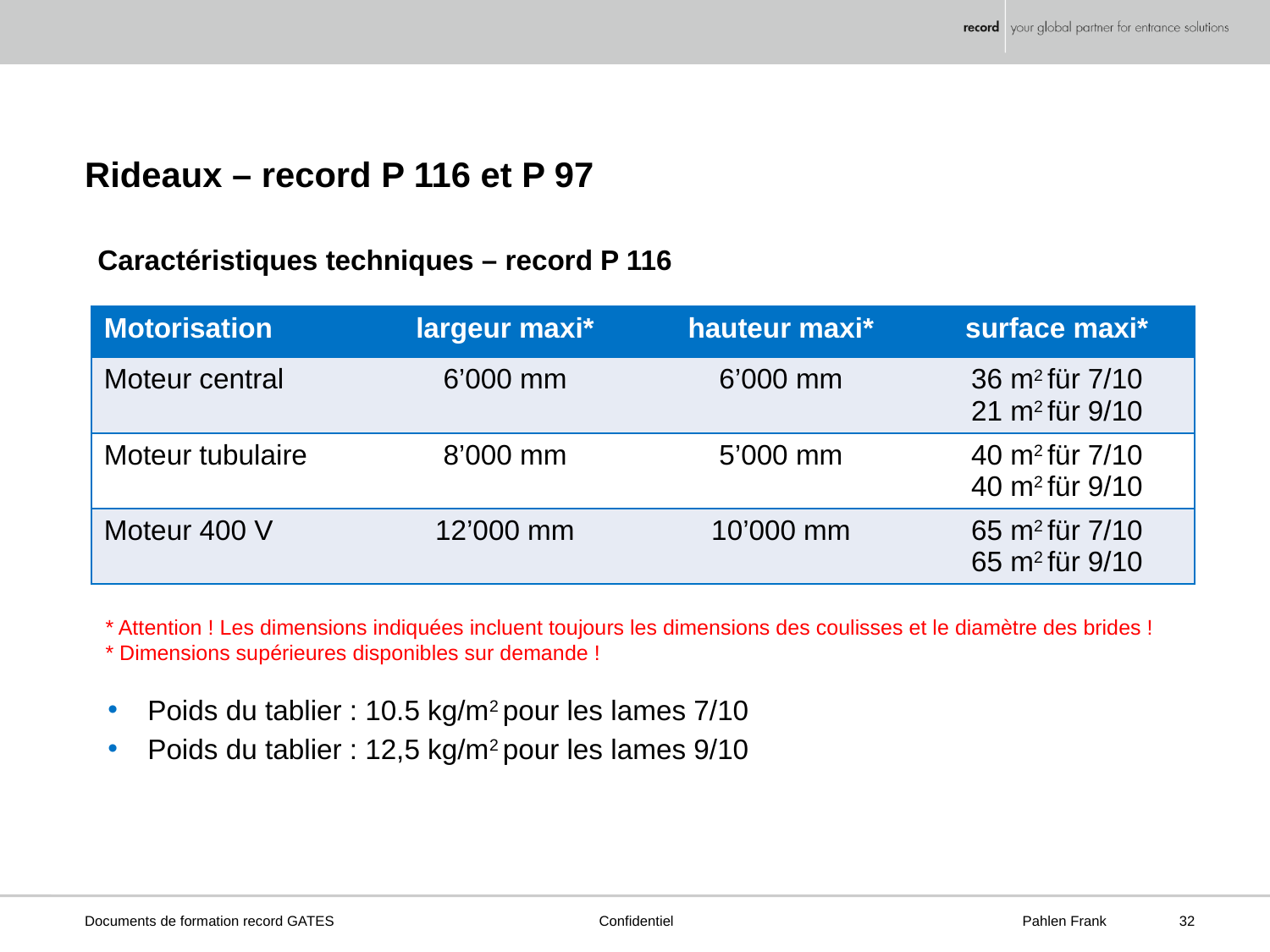

# Rideaux – record P 116 et P 97
Caractéristiques techniques – record P 116

| Motorisation | largeur maxi\* | hauteur maxi\* | surface maxi\* |
| --- | --- | --- | --- |
| Moteur central | 6’000 mm | 6’000 mm | 36 m2 für 7/10 21 m2 für 9/10 |
| Moteur tubulaire | 8’000 mm | 5’000 mm | 40 m2 für 7/10 40 m2 für 9/10 |
| Moteur 400 V | 12’000 mm | 10’000 mm | 65 m2 für 7/10 65 m2 für 9/10 |
* Attention ! Les dimensions indiquées incluent toujours les dimensions des coulisses et le diamètre des brides !
* Dimensions supérieures disponibles sur demande !
Poids du tablier : 10.5 kg/m2 pour les lames 7/10
Poids du tablier : 12,5 kg/m2 pour les lames 9/10